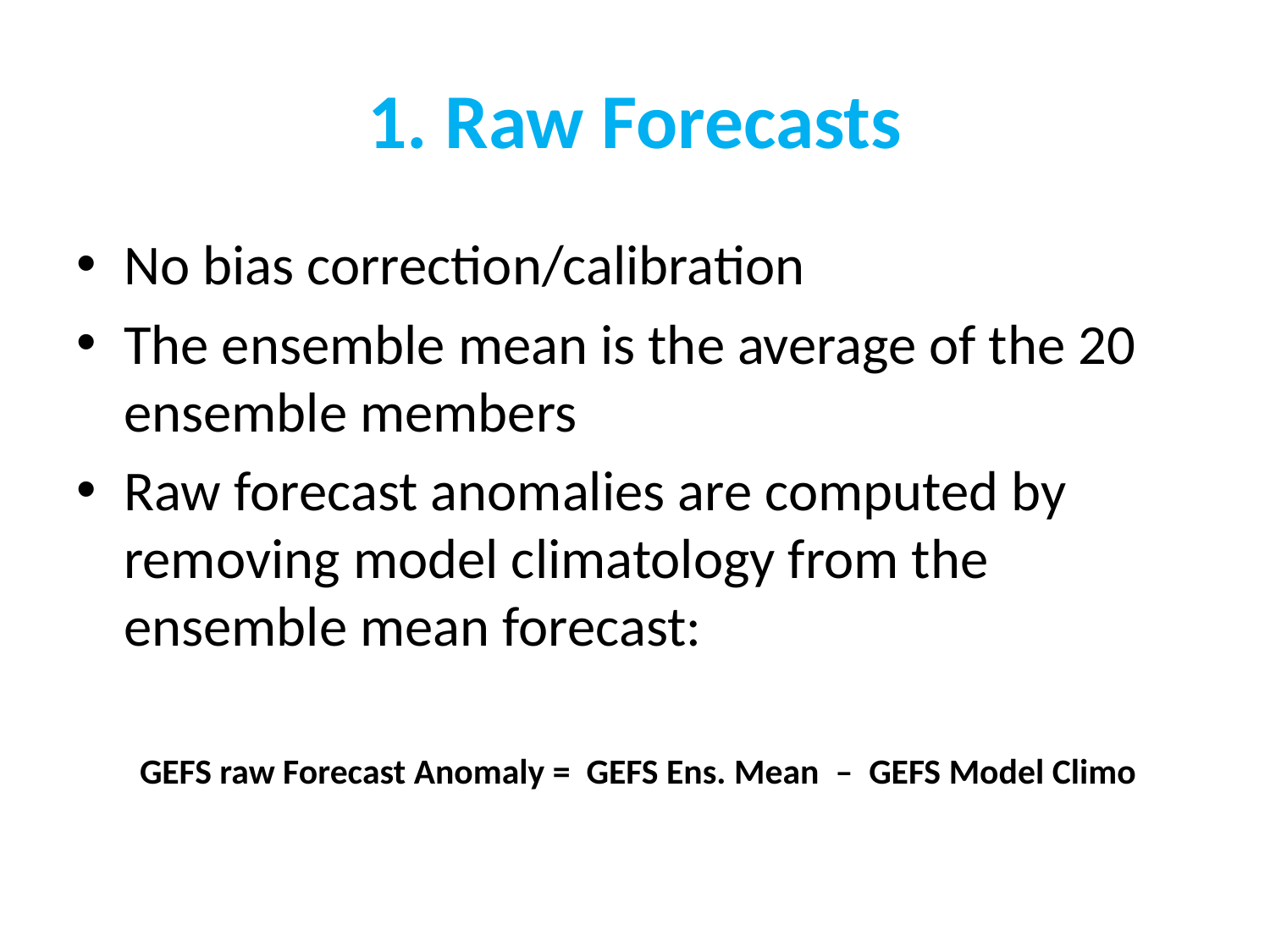

# 1. Raw Forecasts
No bias correction/calibration
The ensemble mean is the average of the 20 ensemble members
Raw forecast anomalies are computed by removing model climatology from the ensemble mean forecast:

GEFS raw Forecast Anomaly =  GEFS Ens. Mean  –  GEFS Model Climo